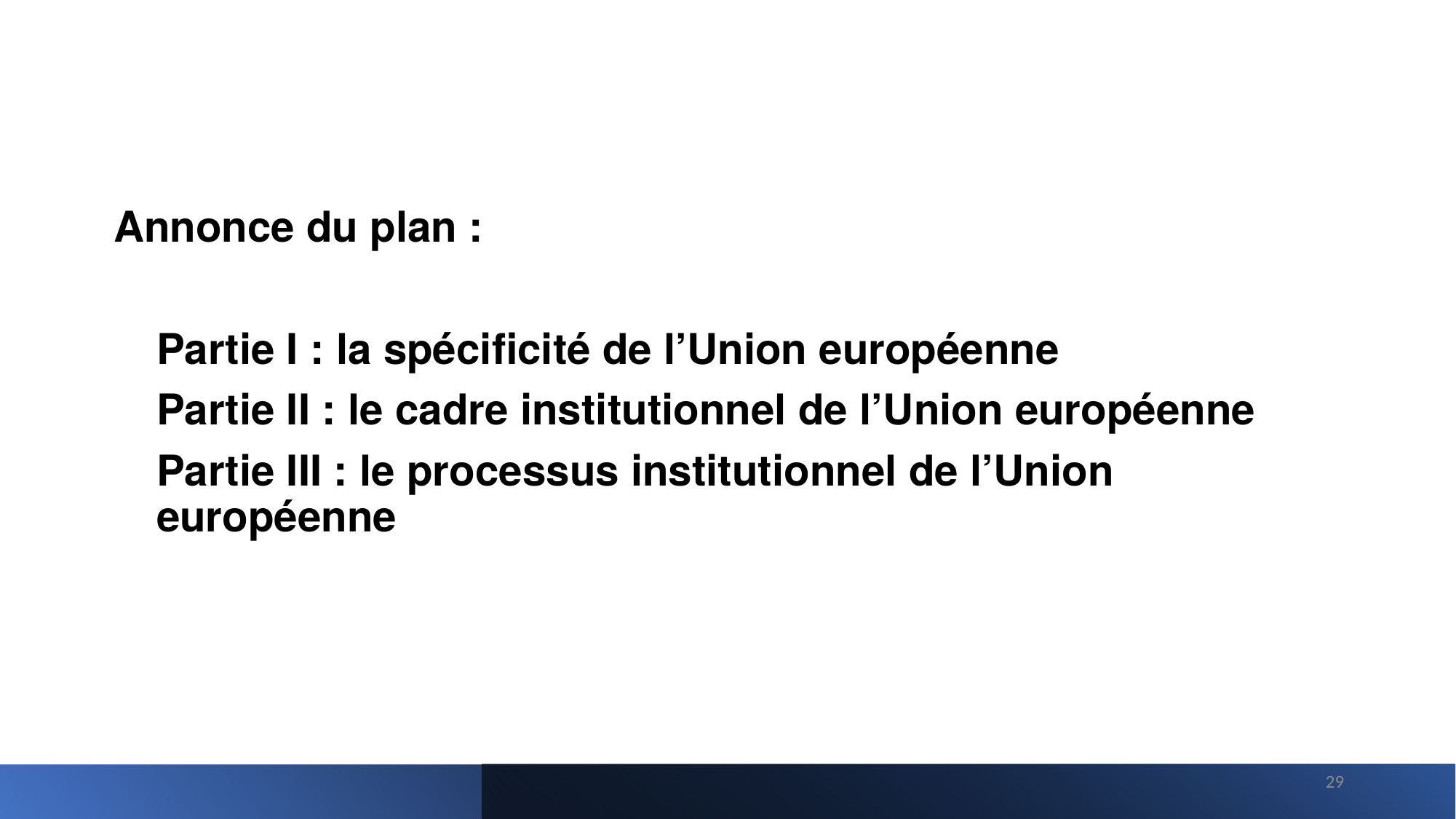

Annonce du plan :

Partie I : la spécificité de l’Union européenne
Partie II : le cadre institutionnel de l’Union européenne
Partie III : le processus institutionnel de l’Union européenne
29